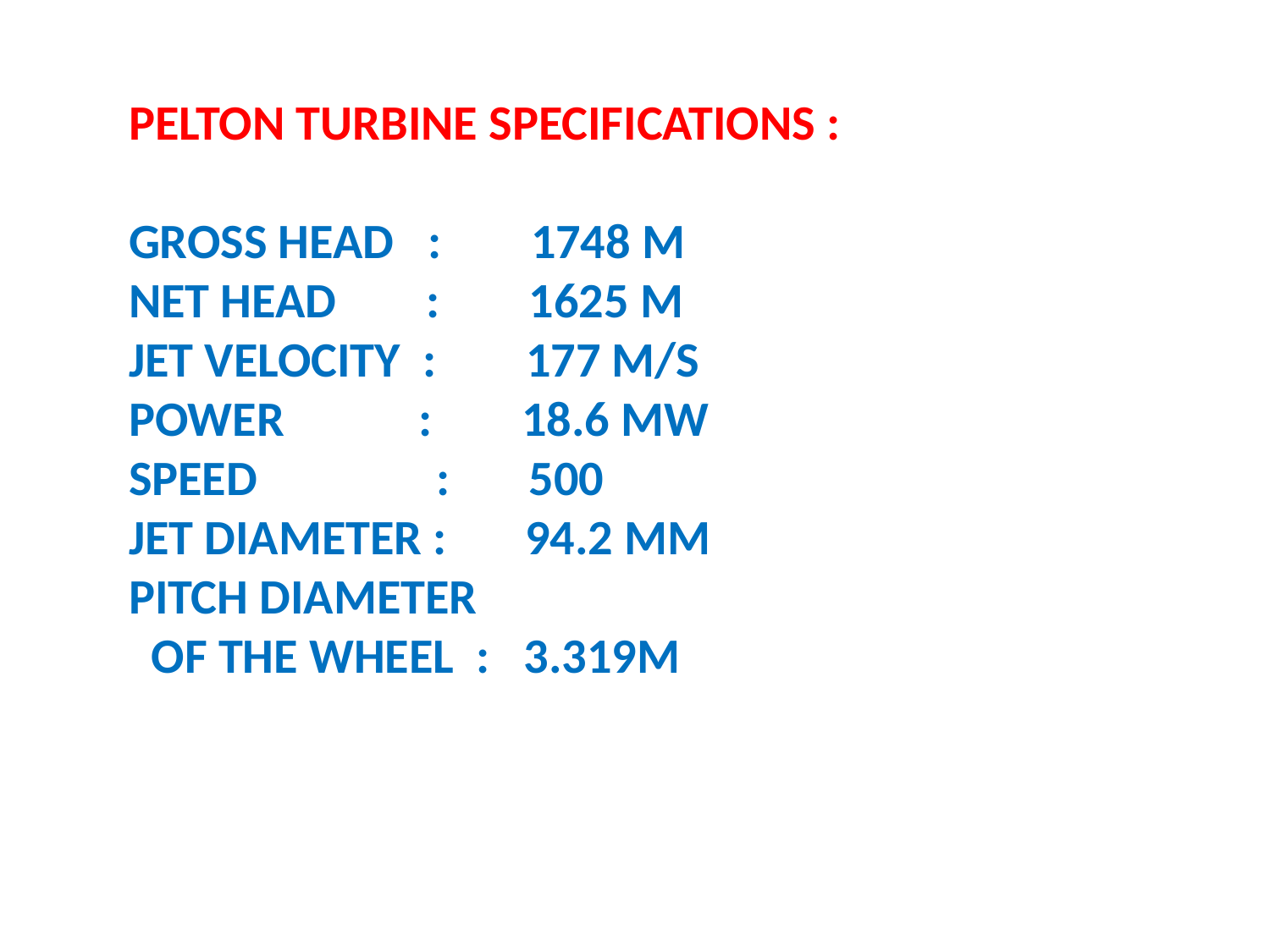

PELTON TURBINE SPECIFICATIONS :

GROSS HEAD   :        1748 M
NET HEAD        :        1625 M
JET VELOCITY  :        177 M/S
POWER            :        18.6 MW
SPEED                :       500
JET DIAMETER :       94.2 MM
PITCH DIAMETER
  OF THE WHEEL  :   3.319M